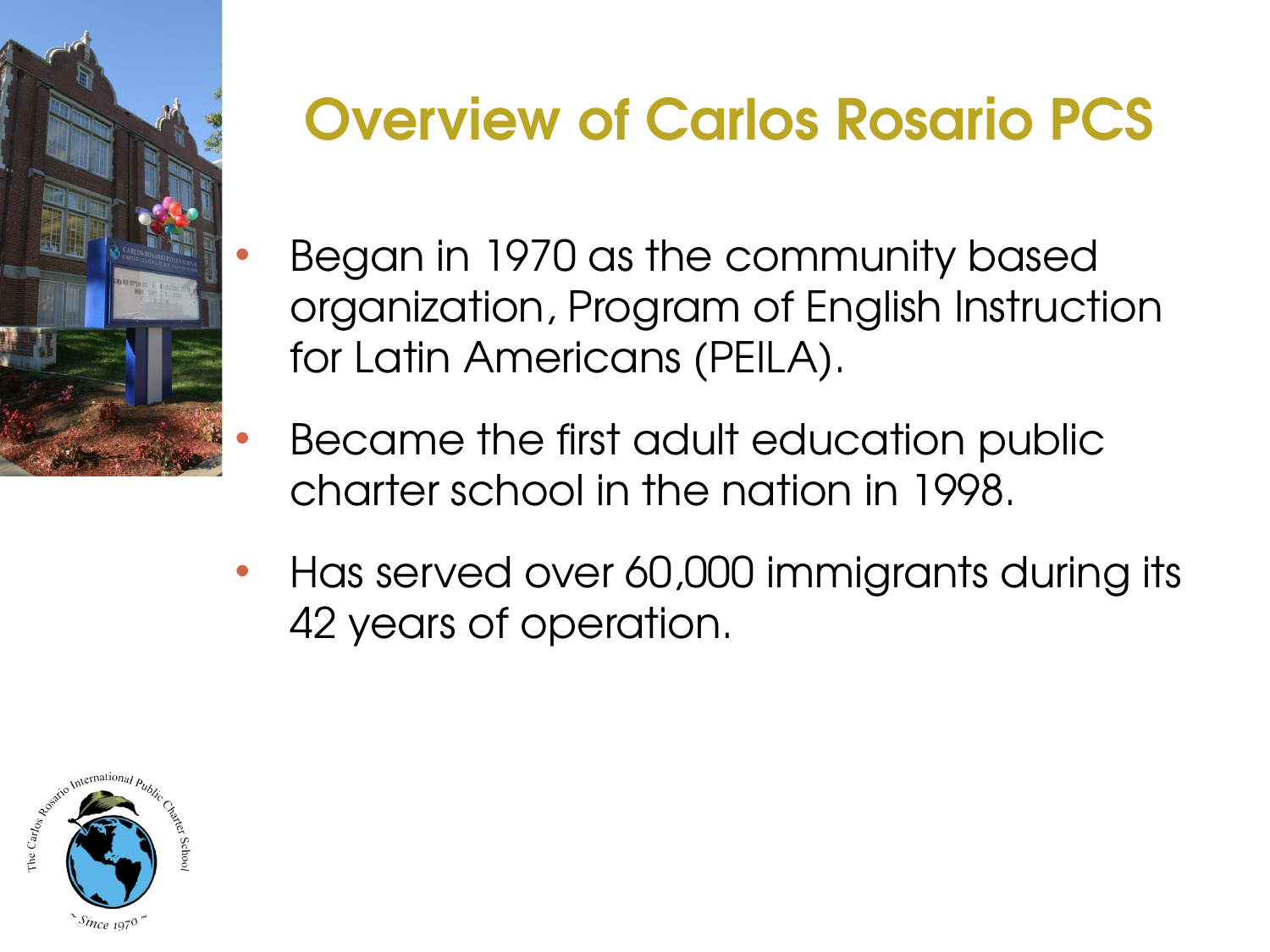

# Overview of Carlos Rosario PCS

Began in 1970 as the community based organization, Program of English Instruction for Latin Americans (PEILA).
Became the first adult education public charter school in the nation in 1998.
Has served over 60,000 immigrants during its  42 years of operation.